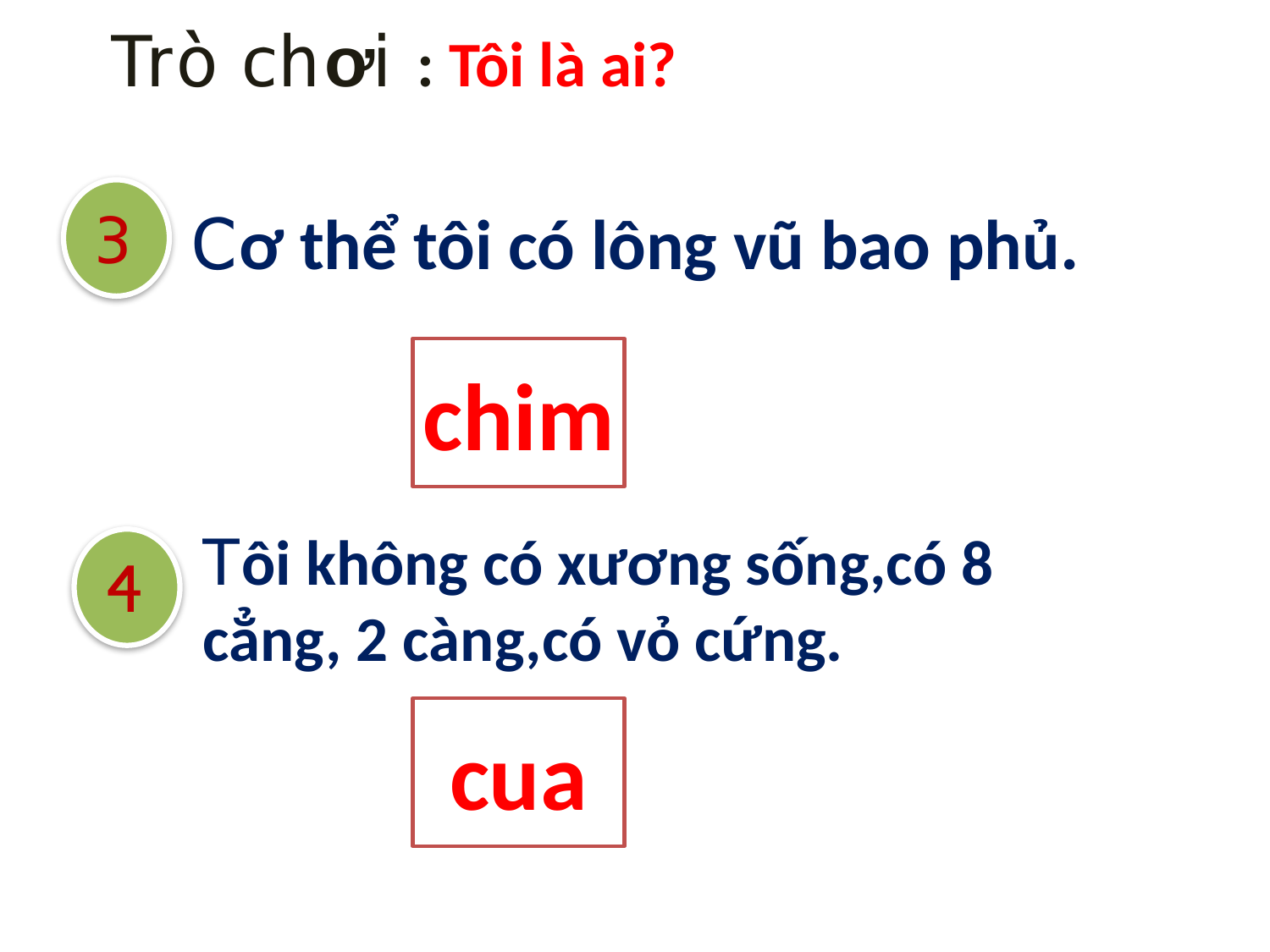

Trò chơi : Tôi là ai?
3
Cơ thể tôi có lông vũ bao phủ.

chim
Tôi không có xương sống,có 8 cẳng, 2 càng,có vỏ cứng.

4
cua